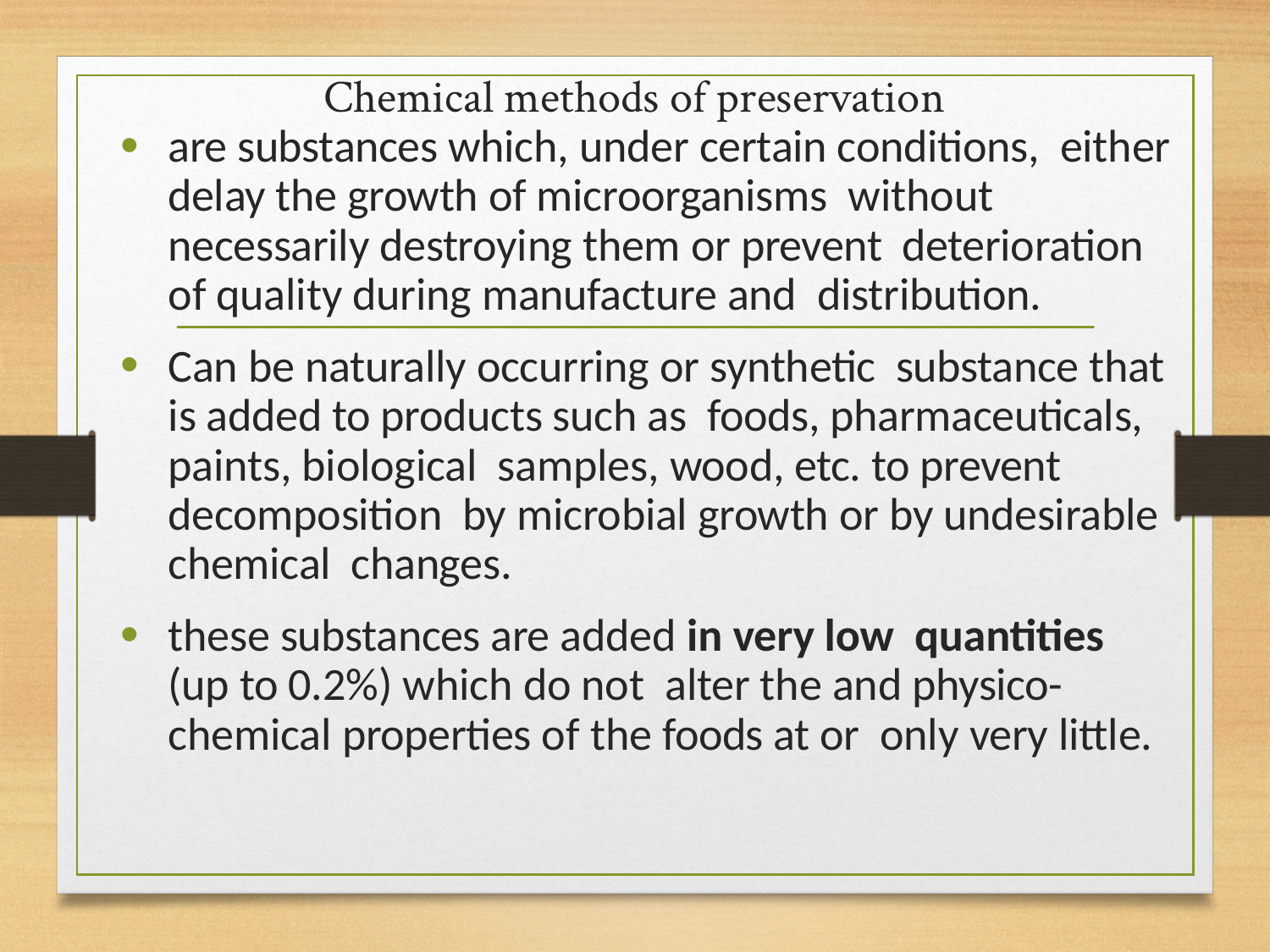

# Chemical methods of preservation
are substances which, under certain conditions,  either delay the growth of microorganisms  without necessarily destroying them or prevent  deterioration of quality during manufacture and  distribution.
Can be naturally occurring or synthetic  substance that is added to products such as  foods, pharmaceuticals, paints, biological  samples, wood, etc. to prevent decomposition  by microbial growth or by undesirable chemical  changes.
these substances are added in very low  quantities (up to 0.2%) which do not  alter the and physico-  chemical properties of the foods at or  only very little.